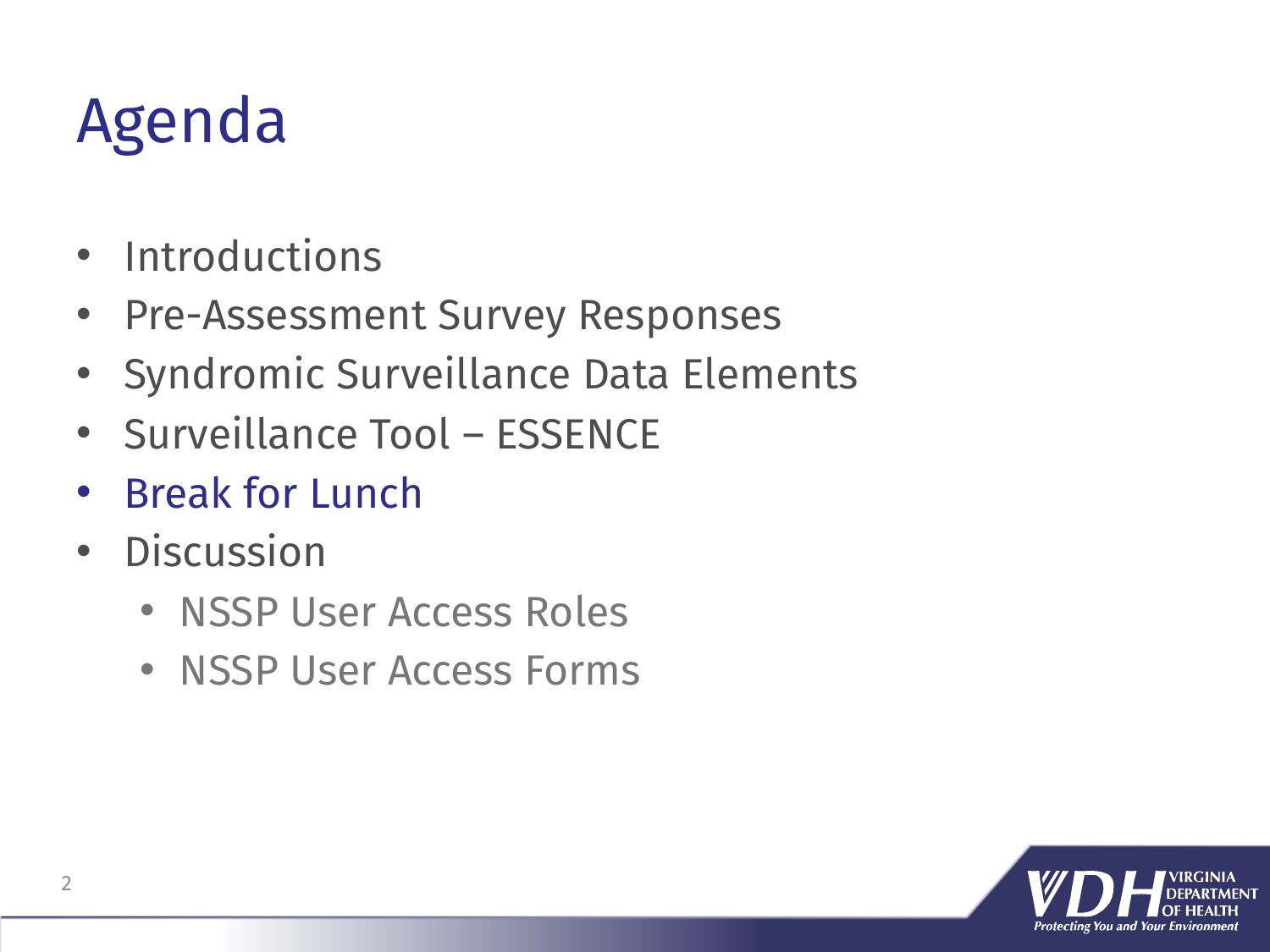

# Agenda
Introductions
Pre-Assessment Survey Responses
Syndromic Surveillance Data Elements
Surveillance Tool – ESSENCE
Break for Lunch
Discussion
NSSP User Access Roles
NSSP User Access Forms

2